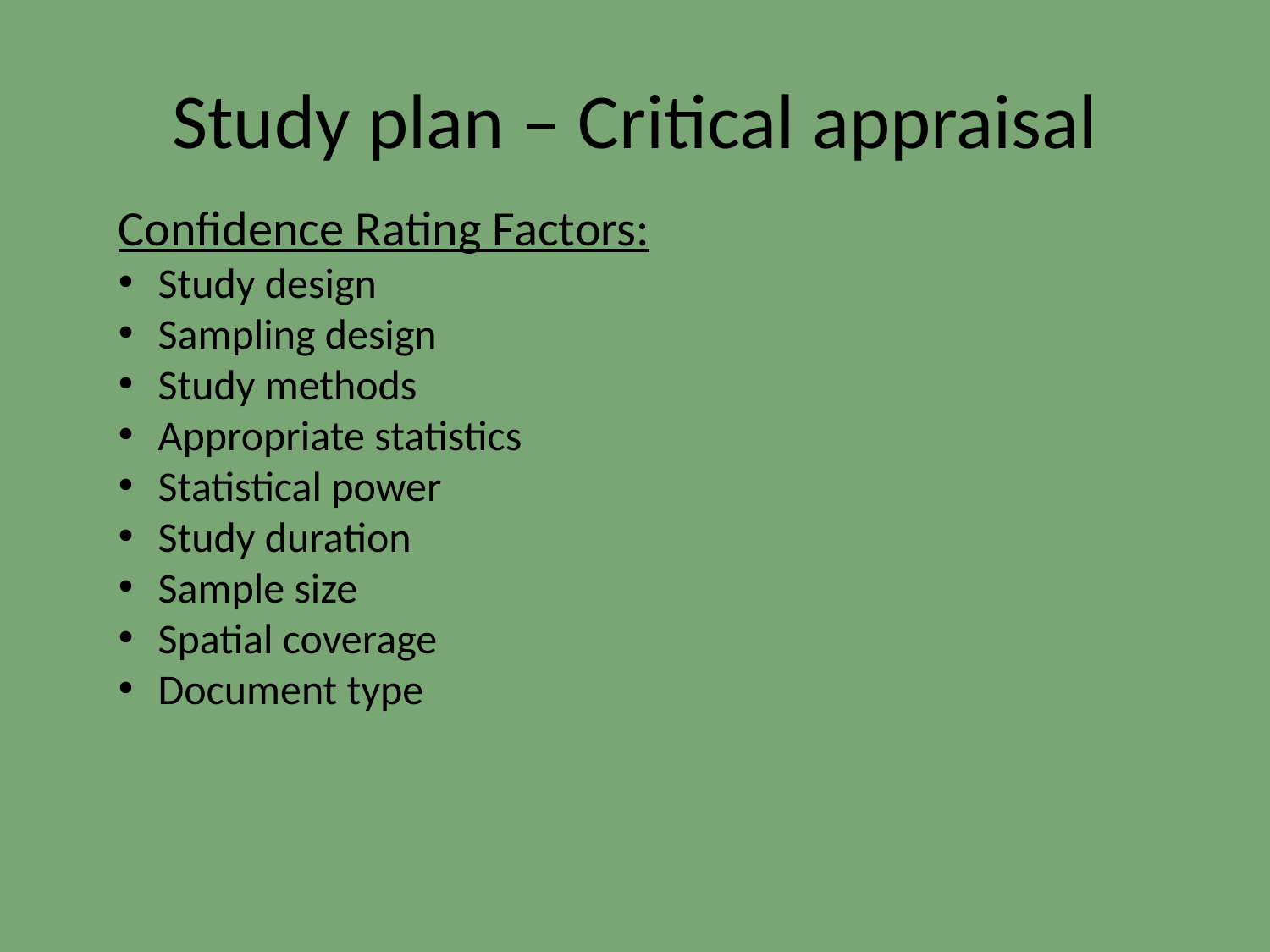

# Study plan – Critical appraisal

Confidence Rating Factors:
Study design
Sampling design
Study methods
Appropriate statistics
Statistical power
Study duration
Sample size
Spatial coverage
Document type